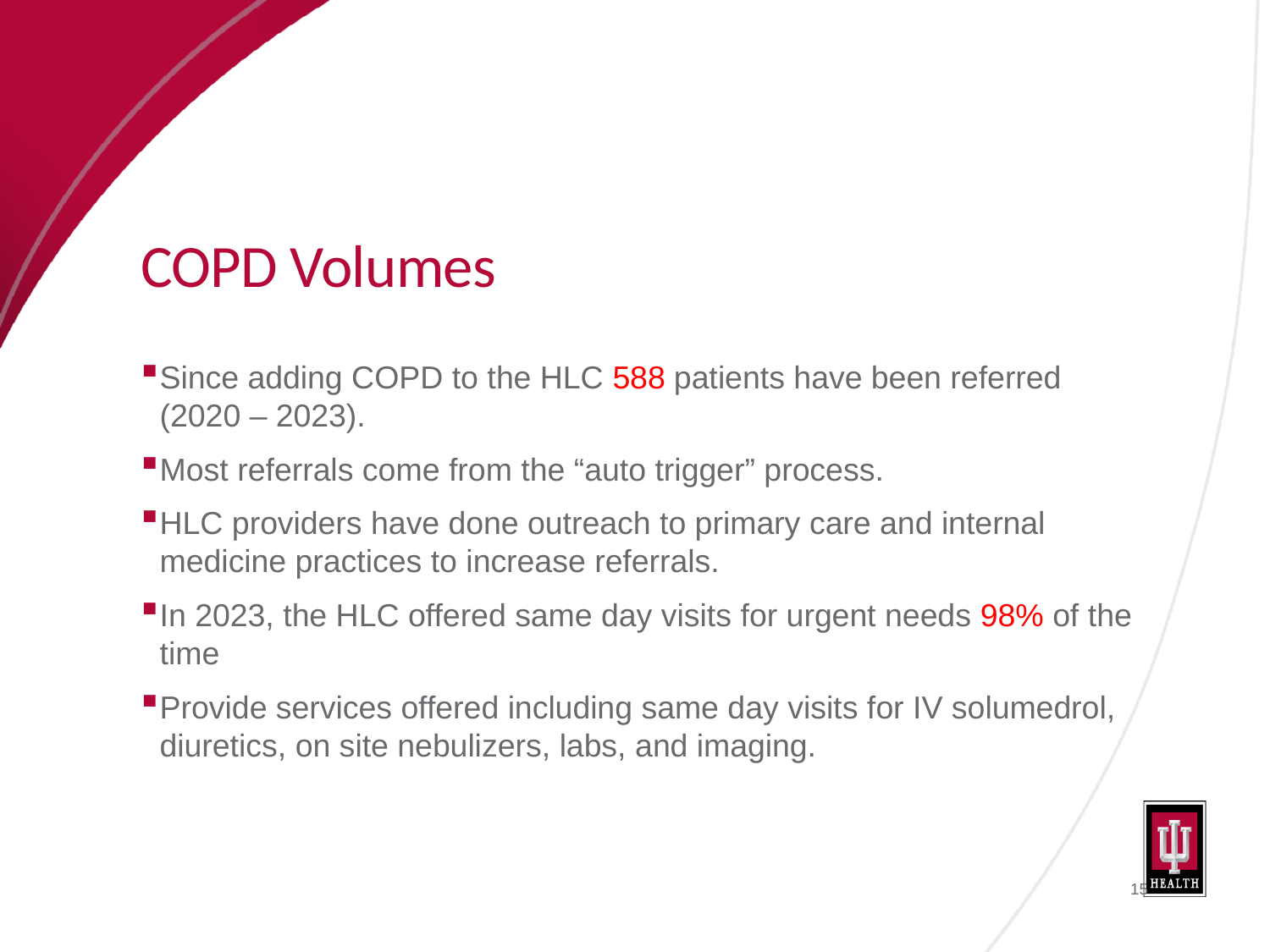

COPD Volumes
Since adding COPD to the HLC 588 patients have been referred (2020 – 2023).
Most referrals come from the “auto trigger” process.
HLC providers have done outreach to primary care and internal medicine practices to increase referrals.
In 2023, the HLC offered same day visits for urgent needs 98% of the time
Provide services offered including same day visits for IV solumedrol, diuretics, on site nebulizers, labs, and imaging.

15